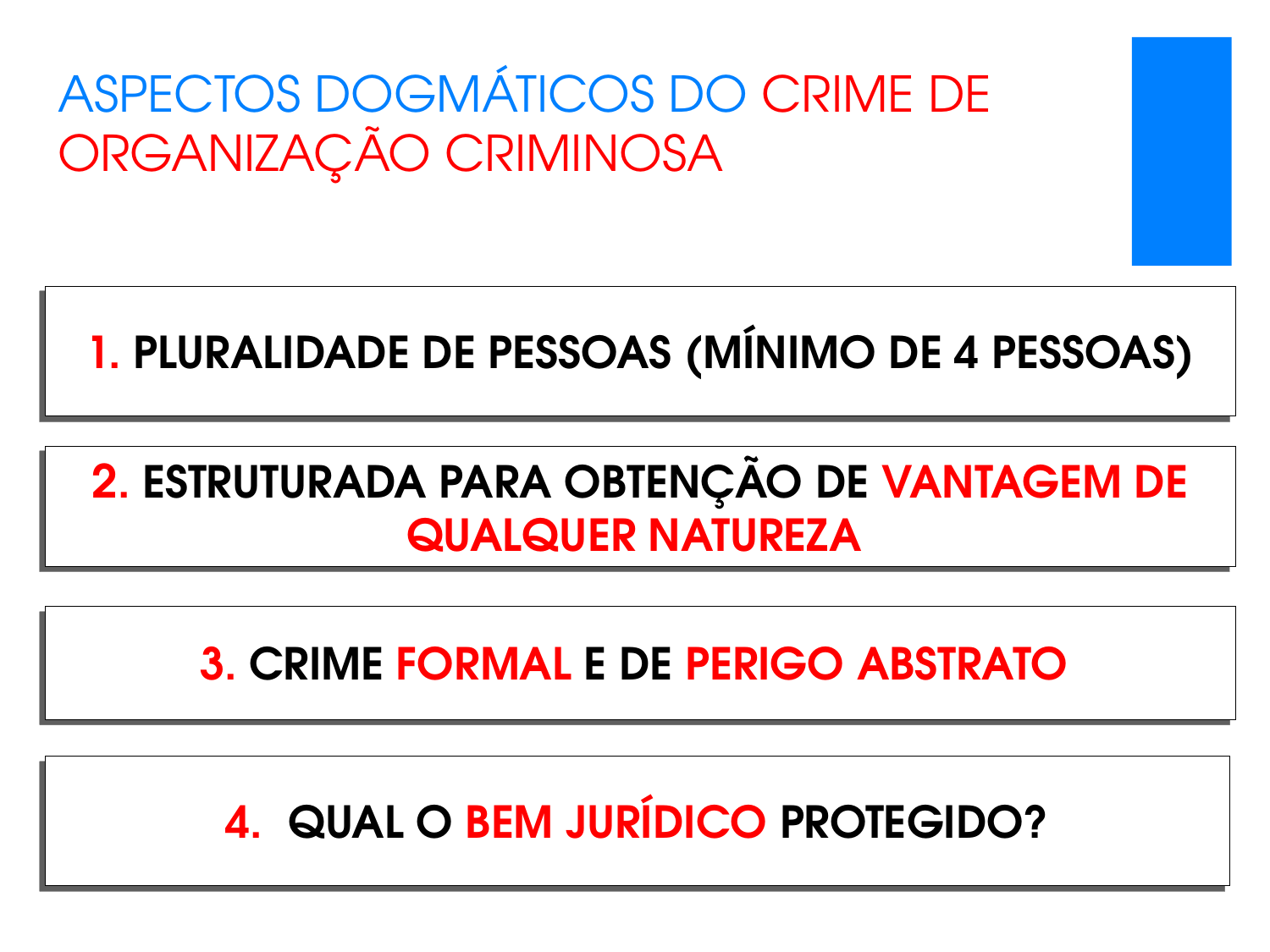

# ASPECTOS DOGMÁTICOS DO CRIME DE ORGANIZAÇÃO CRIMINOSA
1. PLURALIDADE DE PESSOAS (MÍNIMO DE 4 PESSOAS)
2. ESTRUTURADA PARA OBTENÇÃO DE VANTAGEM DE QUALQUER NATUREZA
3. CRIME FORMAL E DE PERIGO ABSTRATO
4. 	QUAL O BEM JURÍDICO PROTEGIDO?